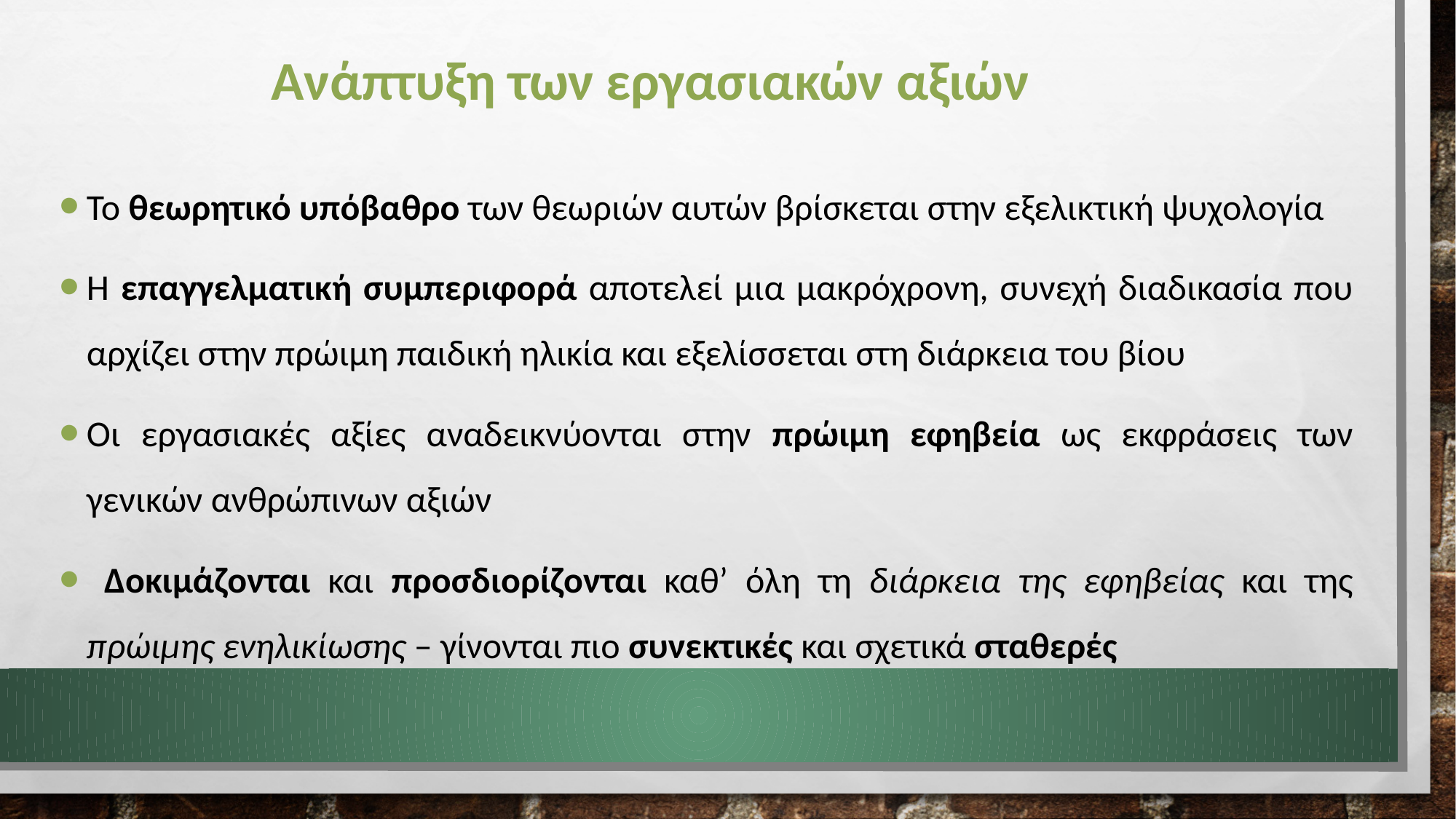

Ανάπτυξη των εργασιακών αξιών
Το θεωρητικό υπόβαθρο των θεωριών αυτών βρίσκεται στην εξελικτική ψυχολογία
Η επαγγελματική συμπεριφορά αποτελεί μια μακρόχρονη, συνεχή διαδικασία που αρχίζει στην πρώιμη παιδική ηλικία και εξελίσσεται στη διάρκεια του βίου
Οι εργασιακές αξίες αναδεικνύονται στην πρώιμη εφηβεία ως εκφράσεις των γενικών ανθρώπινων αξιών
 Δοκιμάζονται και προσδιορίζονται καθ’ όλη τη διάρκεια της εφηβείας και της πρώιμης ενηλικίωσης – γίνονται πιο συνεκτικές και σχετικά σταθερές